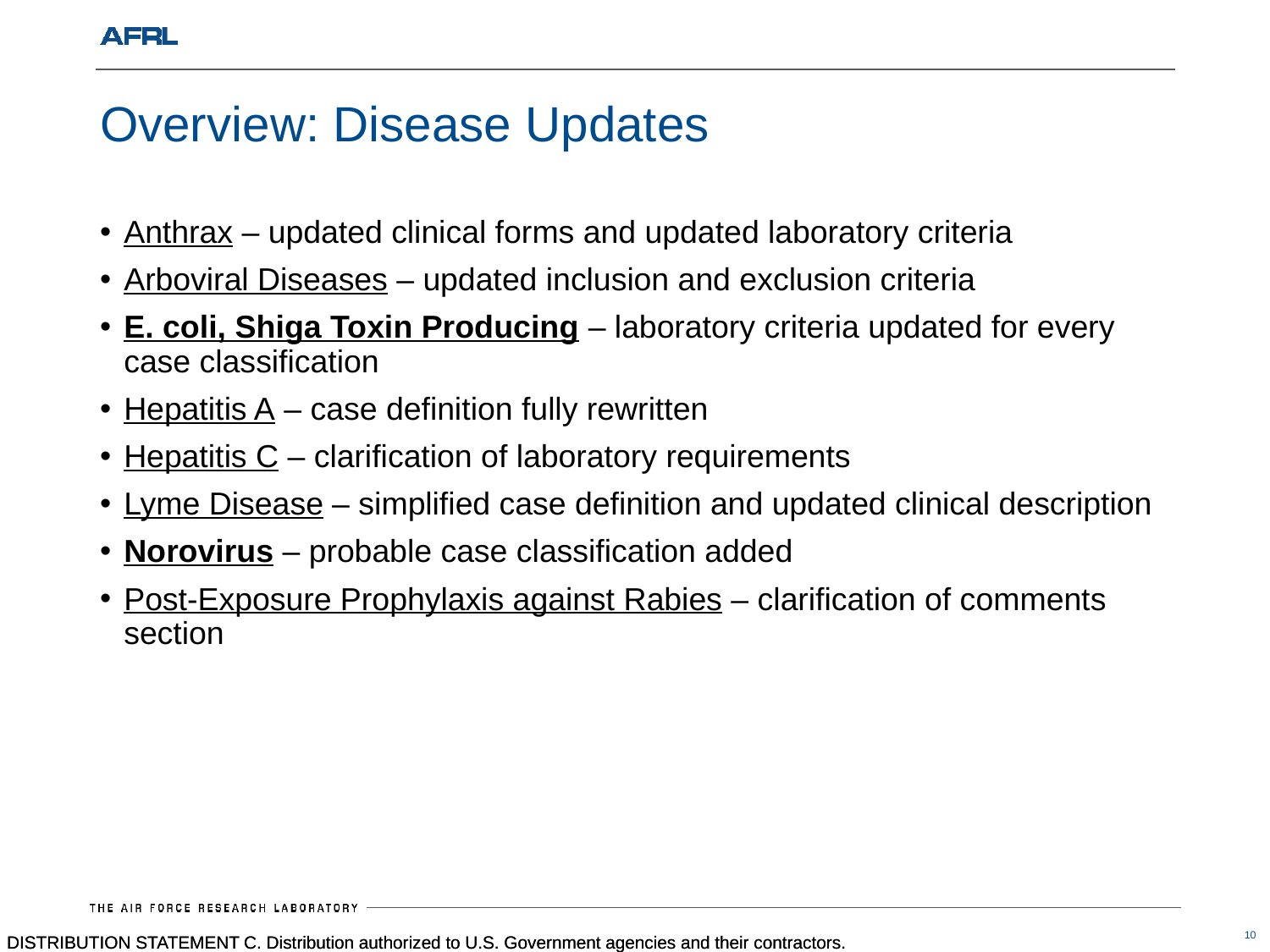

# Overview: Disease Updates
Anthrax – updated clinical forms and updated laboratory criteria
Arboviral Diseases – updated inclusion and exclusion criteria
E. coli, Shiga Toxin Producing – laboratory criteria updated for every case classification
Hepatitis A – case definition fully rewritten
Hepatitis C – clarification of laboratory requirements
Lyme Disease – simplified case definition and updated clinical description
Norovirus – probable case classification added
Post-Exposure Prophylaxis against Rabies – clarification of comments section